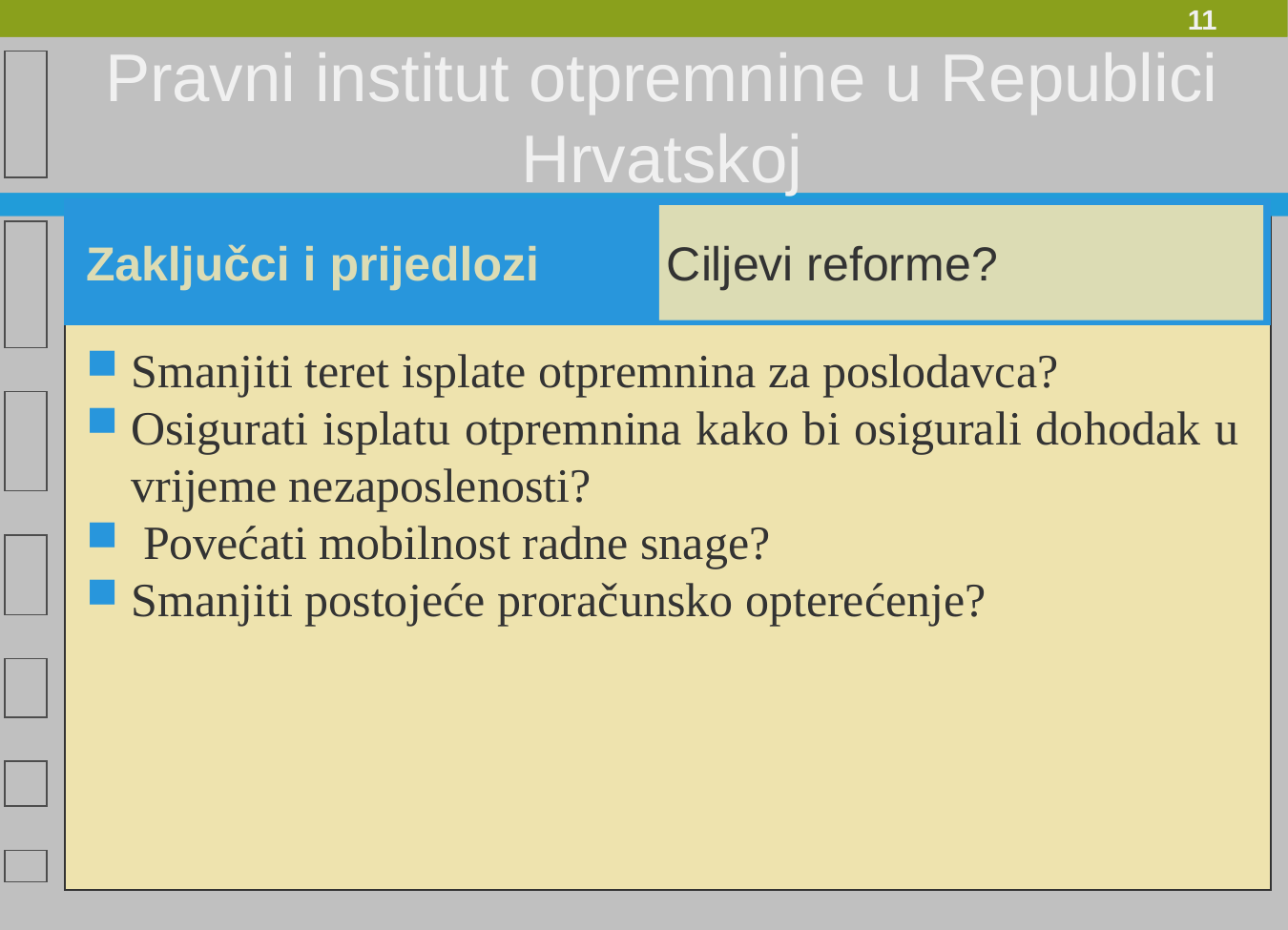

Pravni institut otpremnine u Republici Hrvatskoj

Zaključci i prijedlozi
Ciljevi reforme?

Smanjiti teret isplate otpremnina za poslodavca?
Osigurati isplatu otpremnina kako bi osigurali dohodak u vrijeme nezaposlenosti?
 Povećati mobilnost radne snage?
Smanjiti postojeće proračunsko opterećenje?